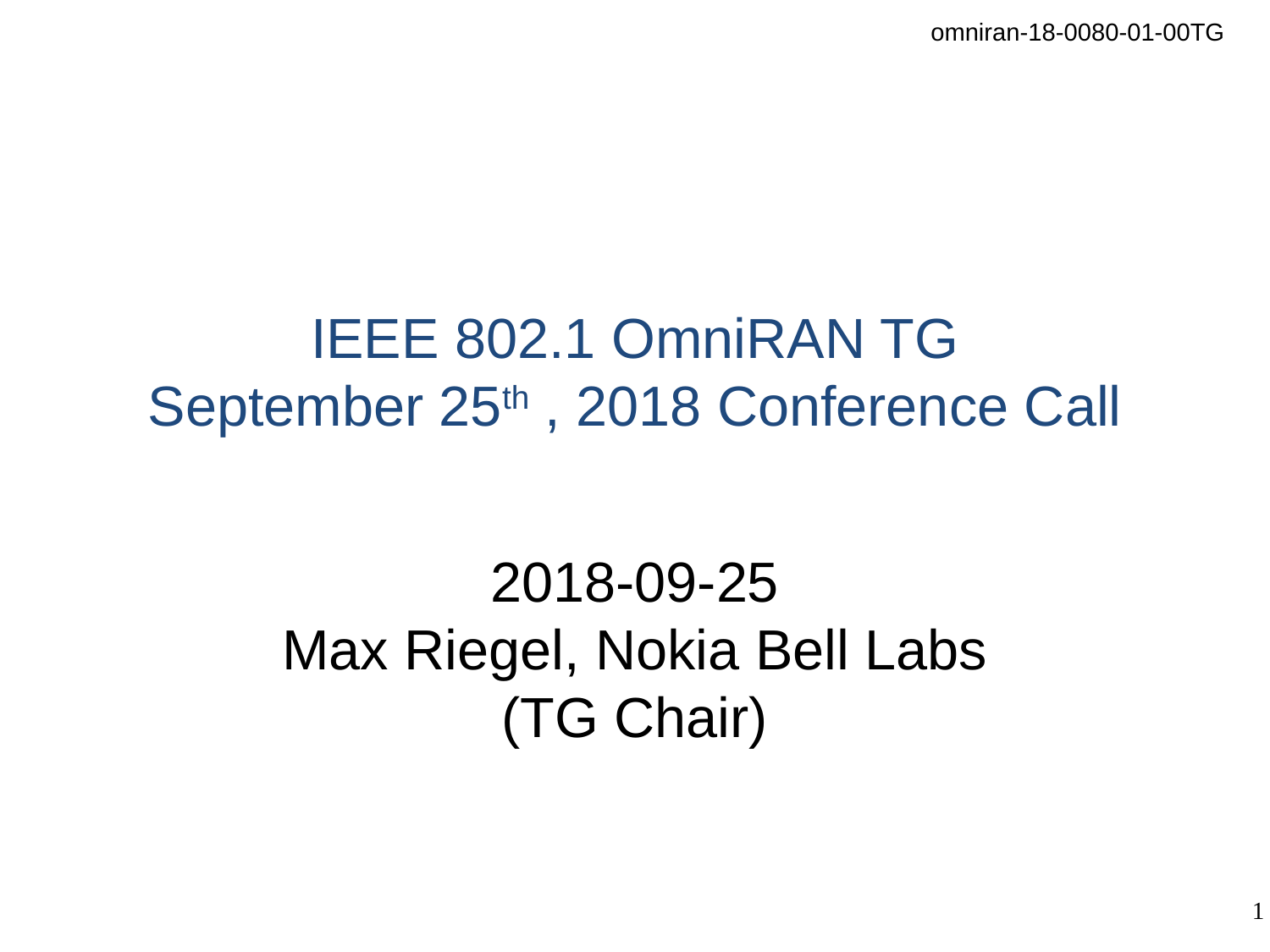

# IEEE 802.1 OmniRAN TG September 25th , 2018 Conference Call
2018-09-25
Max Riegel, Nokia Bell Labs
(TG Chair)